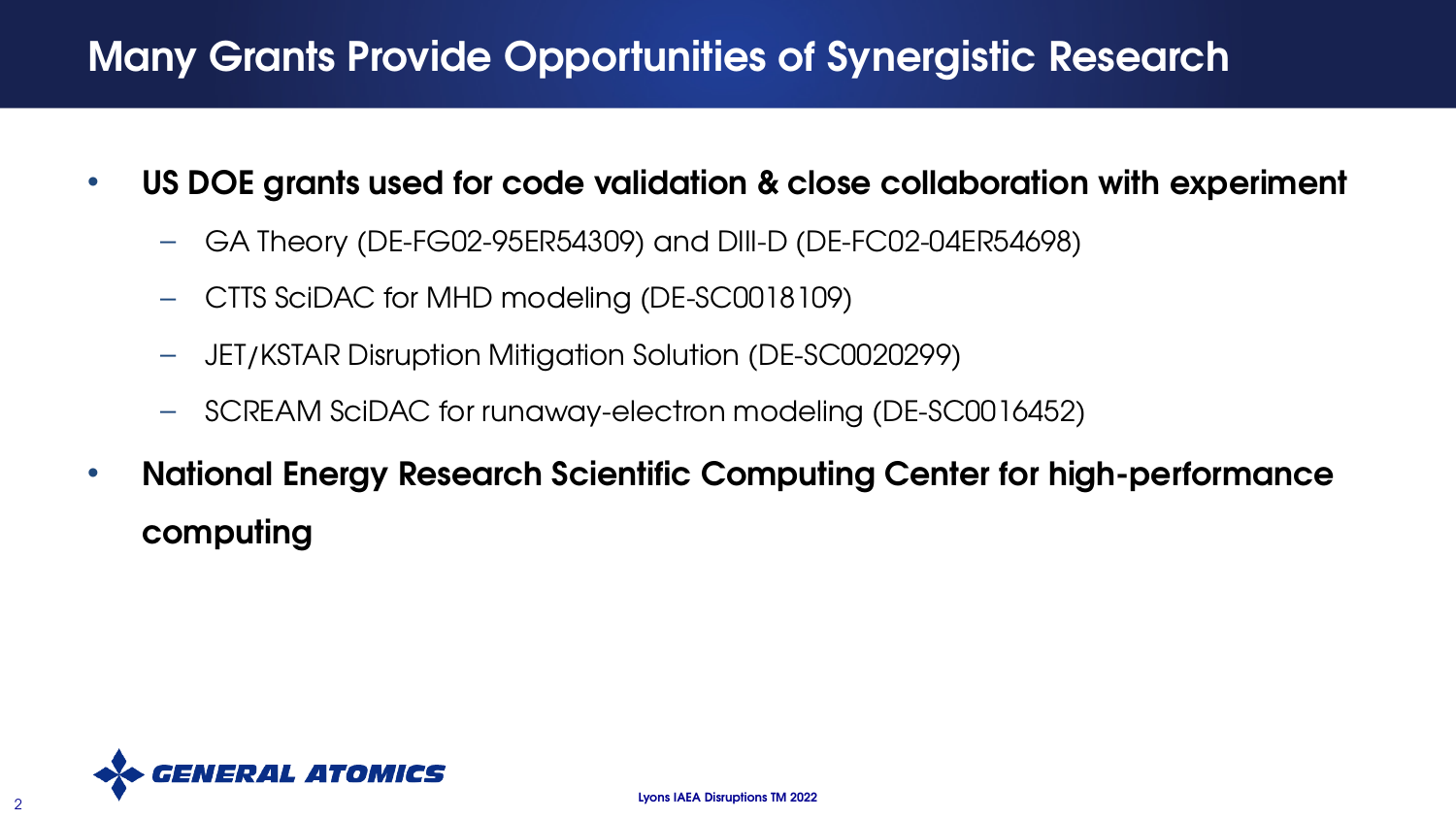

Many Grants Provide Opportunities of Synergistic Research
US DOE grants used for code validation & close collaboration with experiment
GA Theory (DE-FG02-95ER54309) and DIII-D (DE-FC02-04ER54698)
CTTS SciDAC for MHD modeling (DE-SC0018109)
JET/KSTAR Disruption Mitigation Solution (DE-SC0020299)
SCREAM SciDAC for runaway-electron modeling (DE-SC0016452)
National Energy Research Scientific Computing Center for high-performance computing